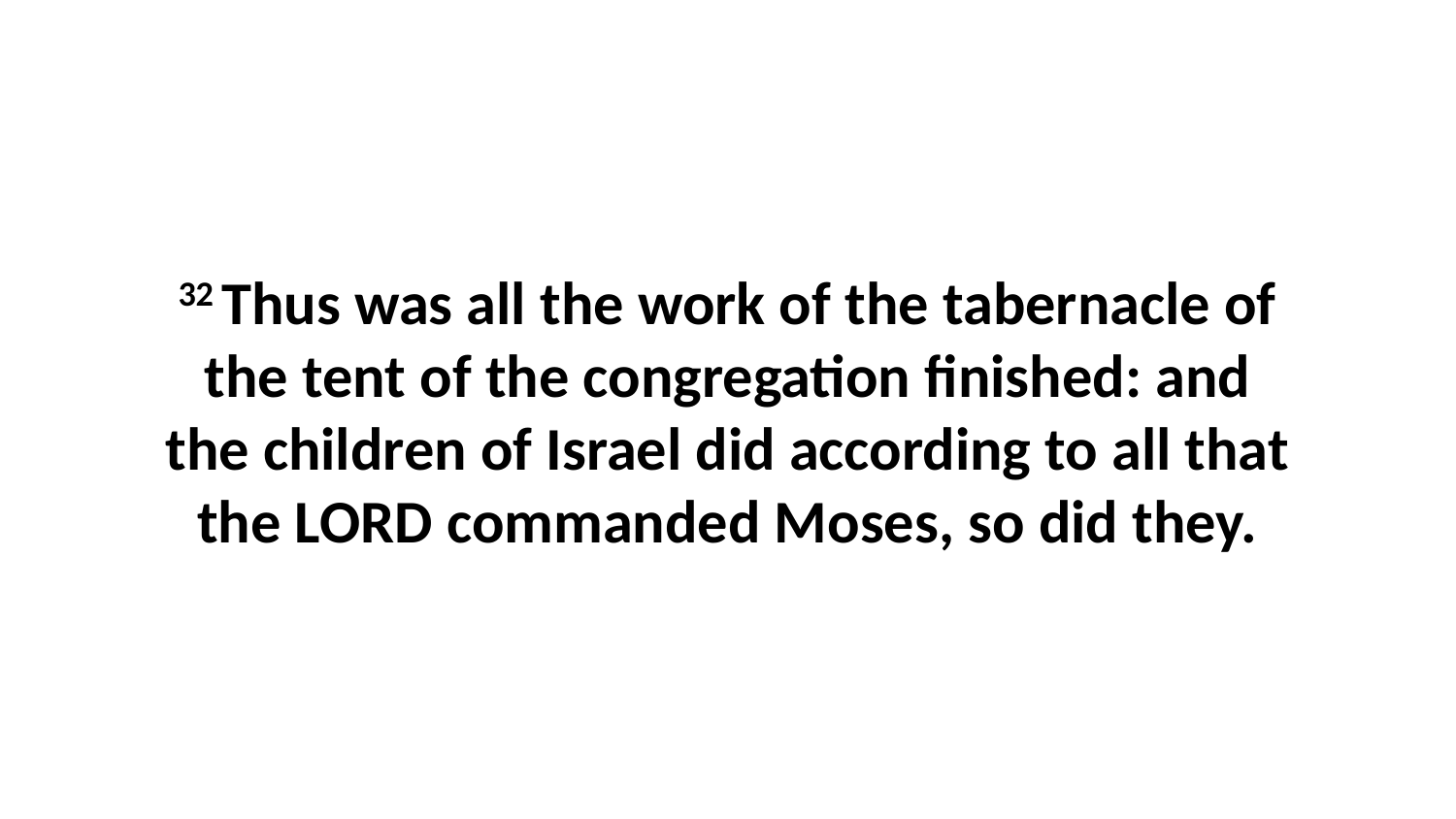

32 Thus was all the work of the tabernacle of the tent of the congregation finished: and the children of Israel did according to all that the LORD commanded Moses, so did they.